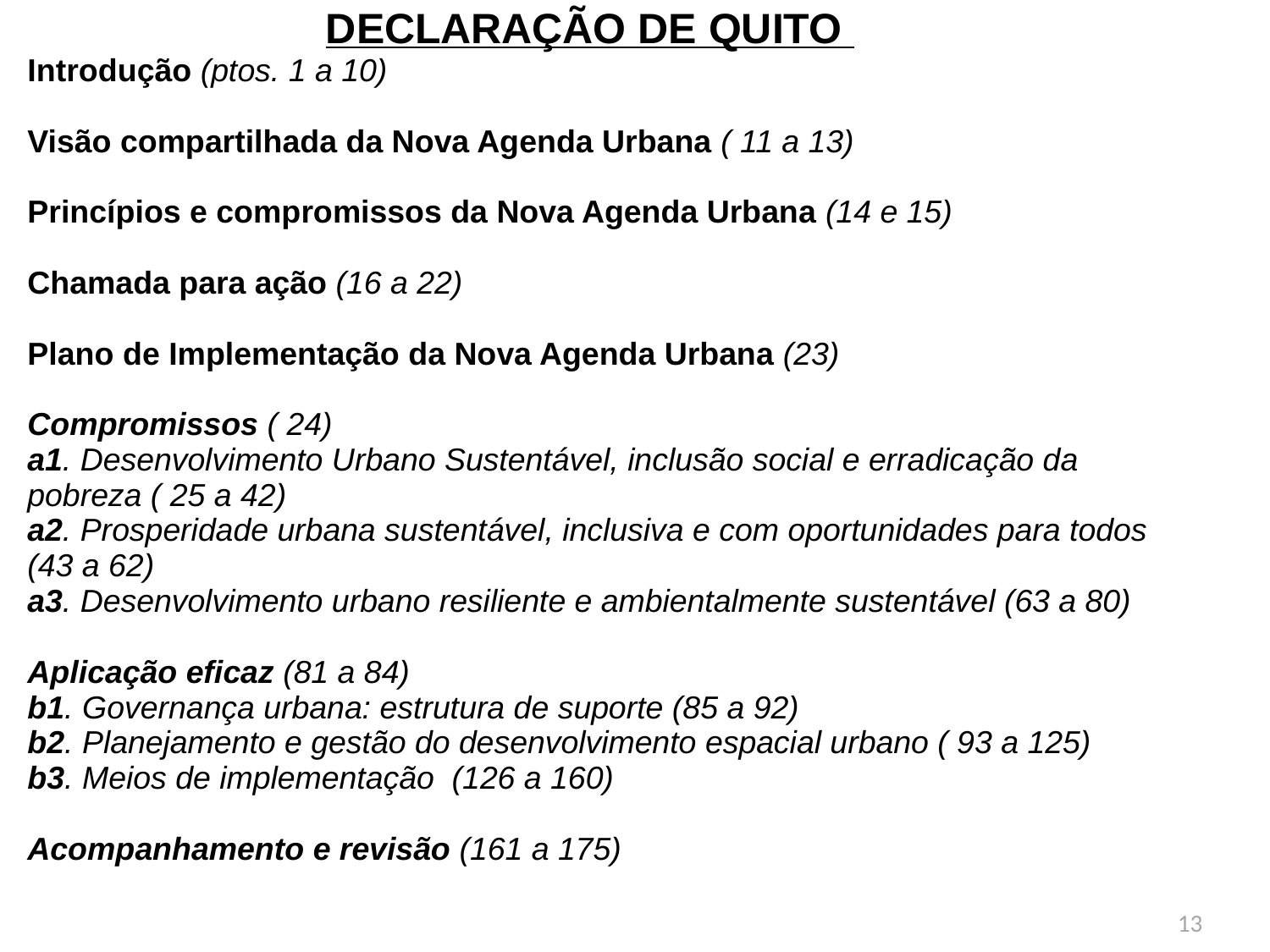

DECLARAÇÃO DE QUITO
Introdução (ptos. 1 a 10)

Visão compartilhada da Nova Agenda Urbana ( 11 a 13)

Princípios e compromissos da Nova Agenda Urbana (14 e 15)

Chamada para ação (16 a 22)

Plano de Implementação da Nova Agenda Urbana (23)

Compromissos ( 24)
a1. Desenvolvimento Urbano Sustentável, inclusão social e erradicação da pobreza ( 25 a 42)
a2. Prosperidade urbana sustentável, inclusiva e com oportunidades para todos (43 a 62)
a3. Desenvolvimento urbano resiliente e ambientalmente sustentável (63 a 80)

Aplicação eficaz (81 a 84)
b1. Governança urbana: estrutura de suporte (85 a 92)
b2. Planejamento e gestão do desenvolvimento espacial urbano ( 93 a 125)
b3. Meios de implementação  (126 a 160)

Acompanhamento e revisão (161 a 175)

13